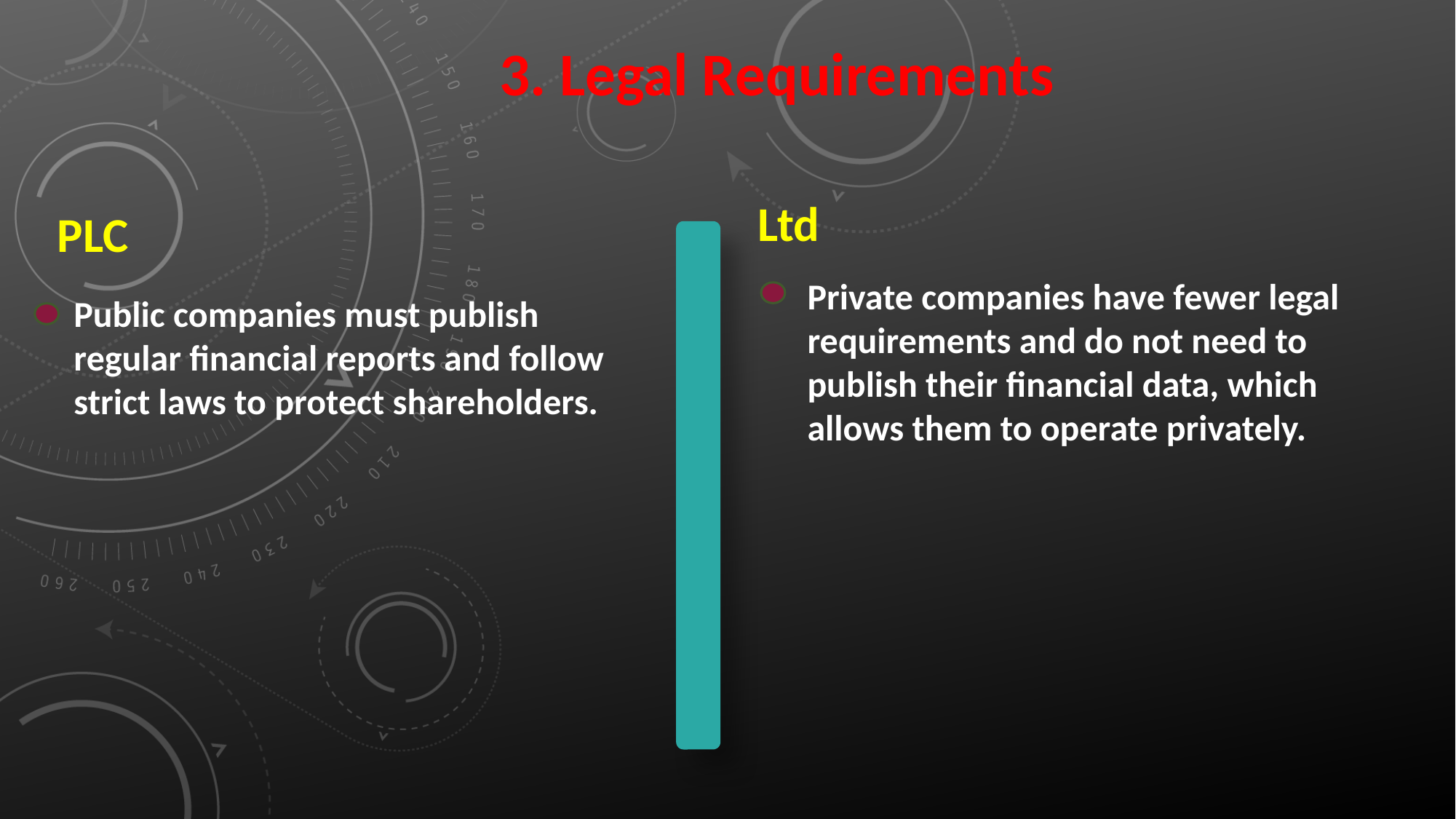

3. Legal Requirements
Ltd
PLC

Private companies have fewer legal requirements and do not need to publish their financial data, which allows them to operate privately.

Public companies must publish regular financial reports and follow strict laws to protect shareholders.